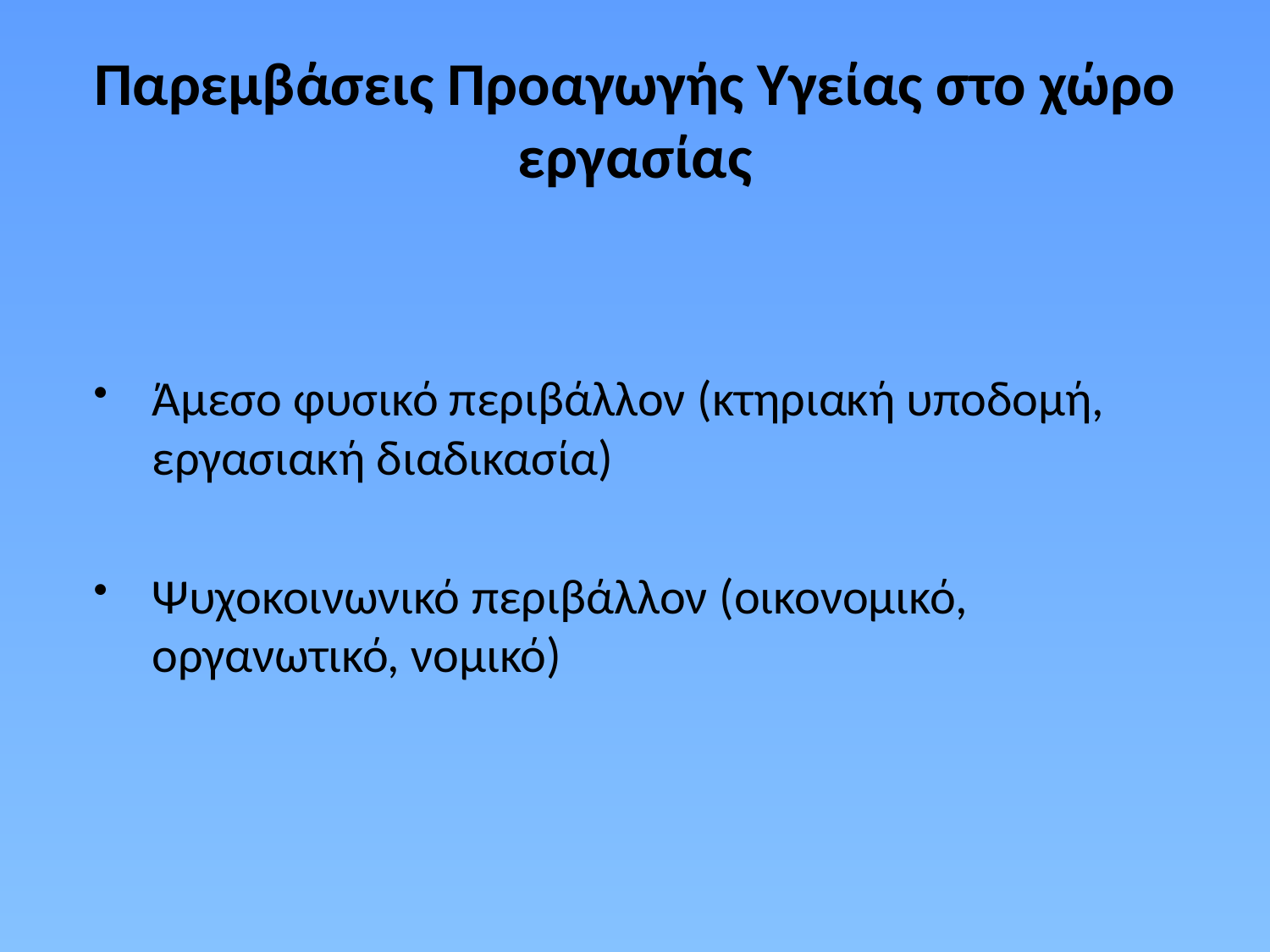

# Παρεμβάσεις Προαγωγής Υγείας στο χώρο εργασίας

Άμεσο φυσικό περιβάλλον (κτηριακή υποδομή, εργασιακή διαδικασία)

Ψυχοκοινωνικό περιβάλλον (οικονομικό, οργανωτικό, νομικό)